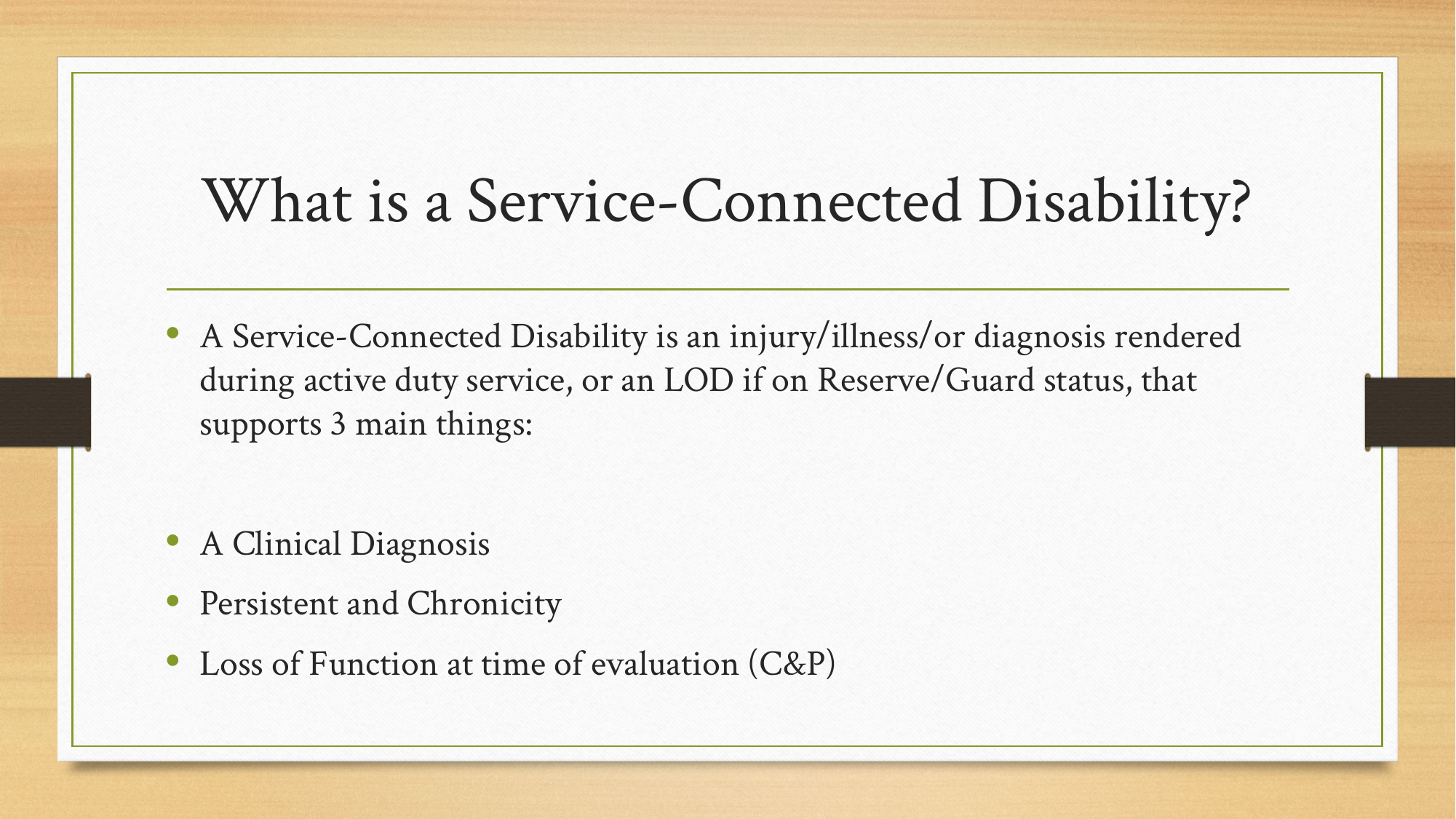

# What is a Service-Connected Disability?
A Service-Connected Disability is an injury/illness/or diagnosis rendered during active duty service, or an LOD if on Reserve/Guard status, that supports 3 main things:

A Clinical Diagnosis
Persistent and Chronicity
Loss of Function at time of evaluation (C&P)